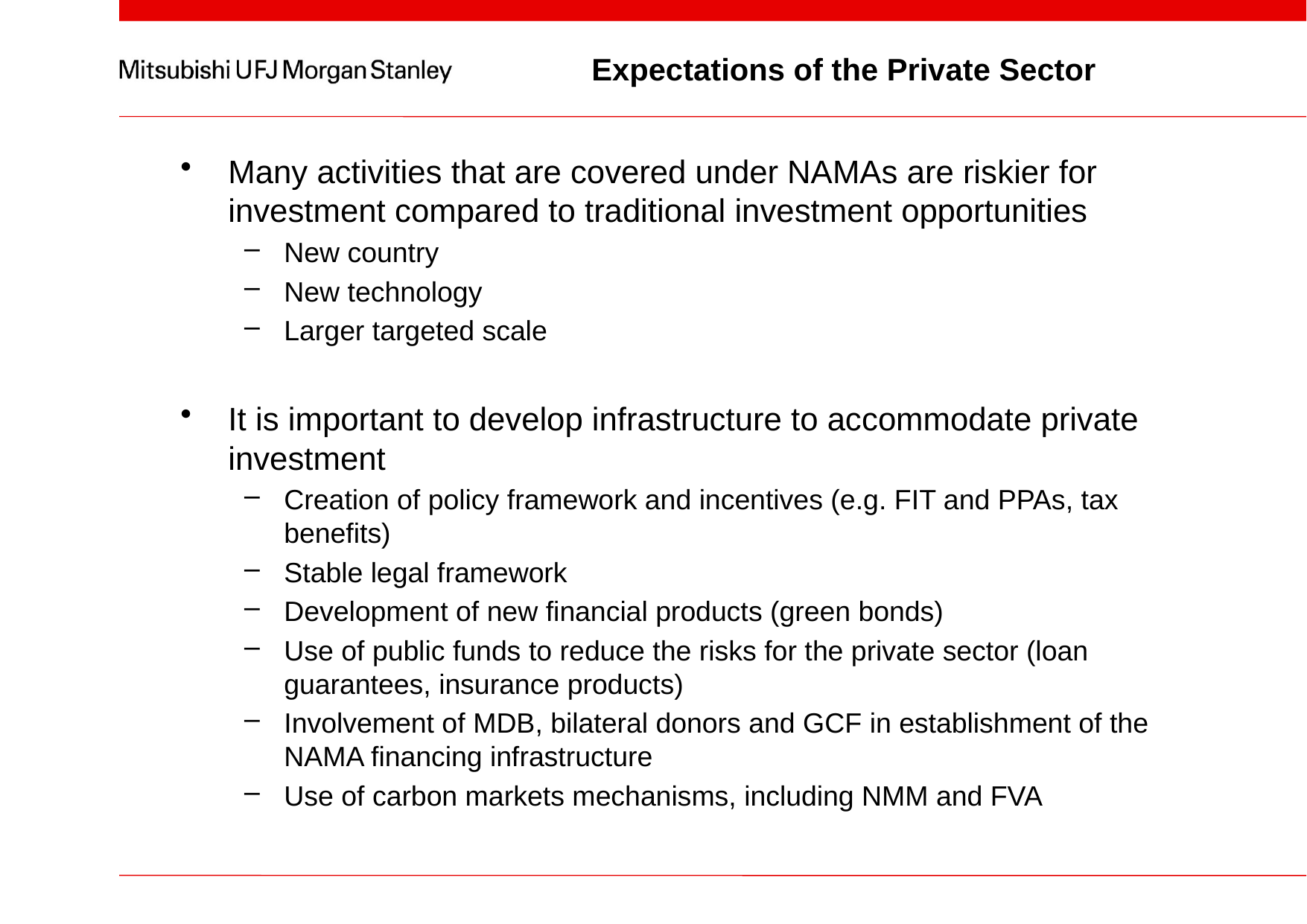

# Expectations of the Private Sector
Many activities that are covered under NAMAs are riskier for investment compared to traditional investment opportunities
New country
New technology
Larger targeted scale

It is important to develop infrastructure to accommodate private investment
Creation of policy framework and incentives (e.g. FIT and PPAs, tax benefits)
Stable legal framework
Development of new financial products (green bonds)
Use of public funds to reduce the risks for the private sector (loan guarantees, insurance products)
Involvement of MDB, bilateral donors and GCF in establishment of the NAMA financing infrastructure
Use of carbon markets mechanisms, including NMM and FVA